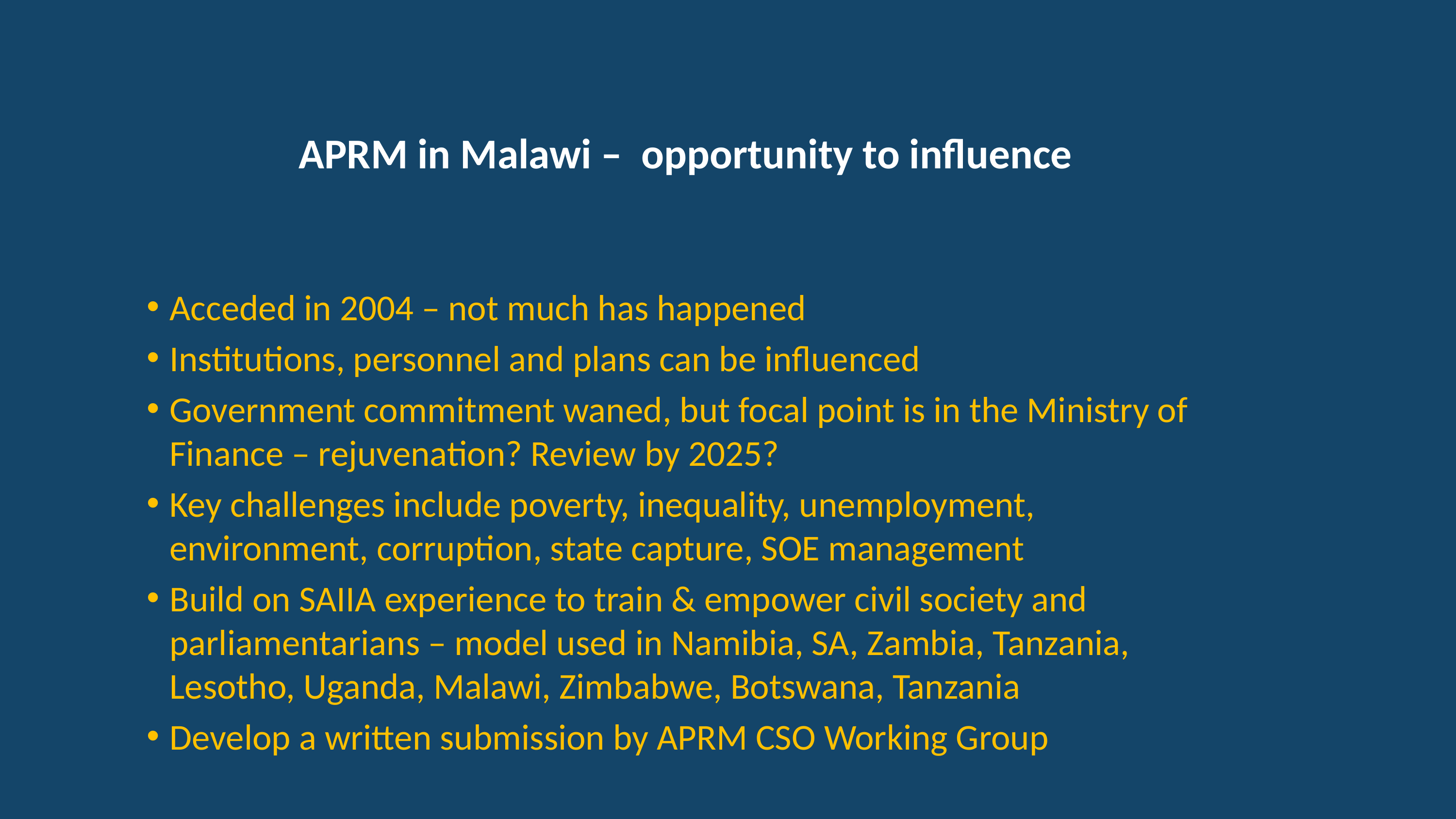

# APRM in Malawi –  opportunity to influence
Acceded in 2004 – not much has happened
Institutions, personnel and plans can be influenced
Government commitment waned, but focal point is in the Ministry of Finance – rejuvenation? Review by 2025?
Key challenges include poverty, inequality, unemployment, environment, corruption, state capture, SOE management
Build on SAIIA experience to train & empower civil society and parliamentarians – model used in Namibia, SA, Zambia, Tanzania, Lesotho, Uganda, Malawi, Zimbabwe, Botswana, Tanzania
Develop a written submission by APRM CSO Working Group